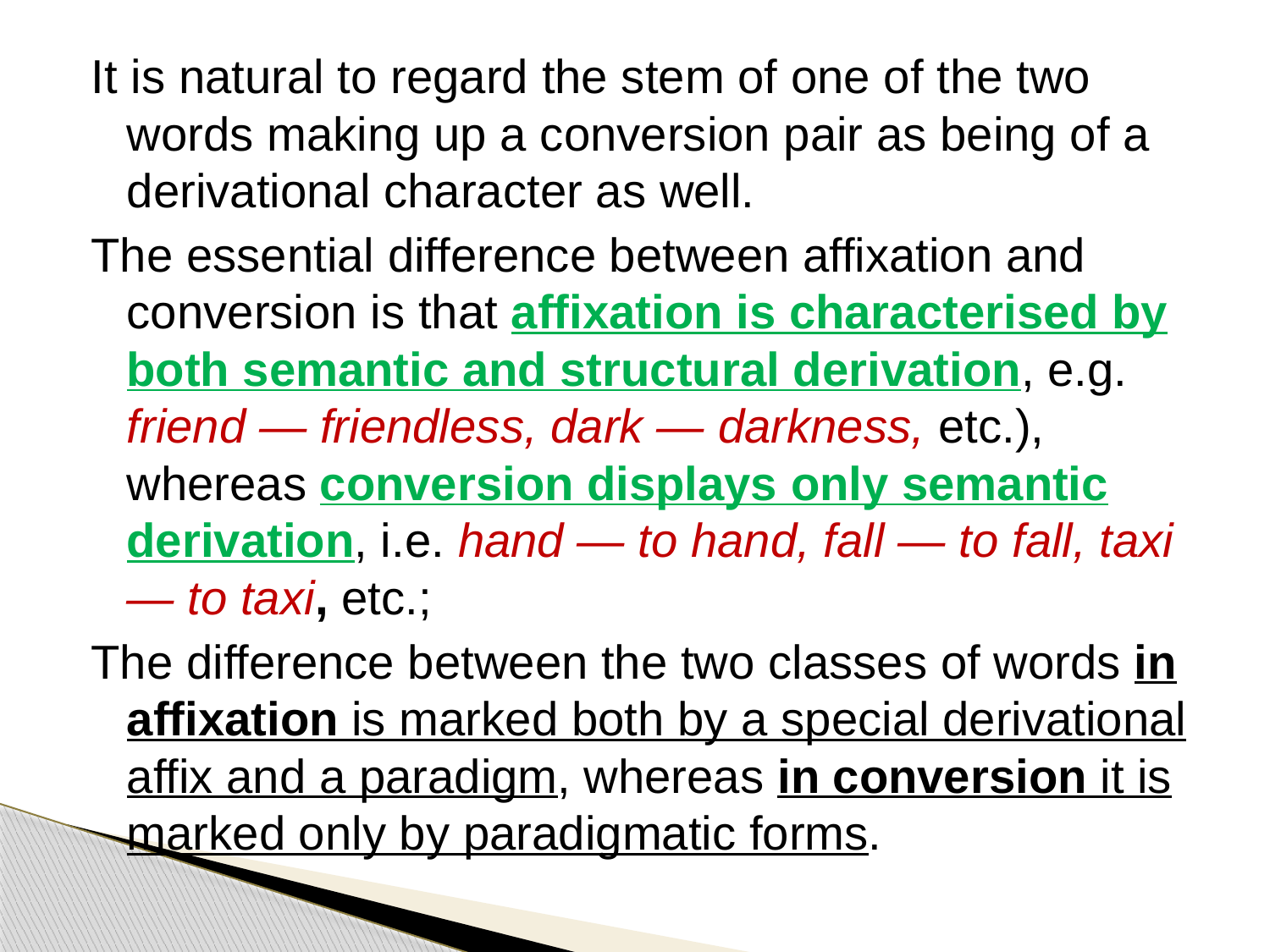

It is natural to regard the stem of one of the two words making up a conversion pair as being of a derivational character as well.
The essential difference between affixation and conversion is that affixation is characterised by both semantic and structural derivation, e.g. friend — friendless, dark — darkness, etc.), whereas conversion displays only semantic derivation, i.e. hand — to hand, fall — to fall, taxi — to taxi, etc.;
The difference between the two classes of words in affixation is marked both by a special derivational affix and a paradigm, whereas in conversion it is marked only by paradigmatic forms.